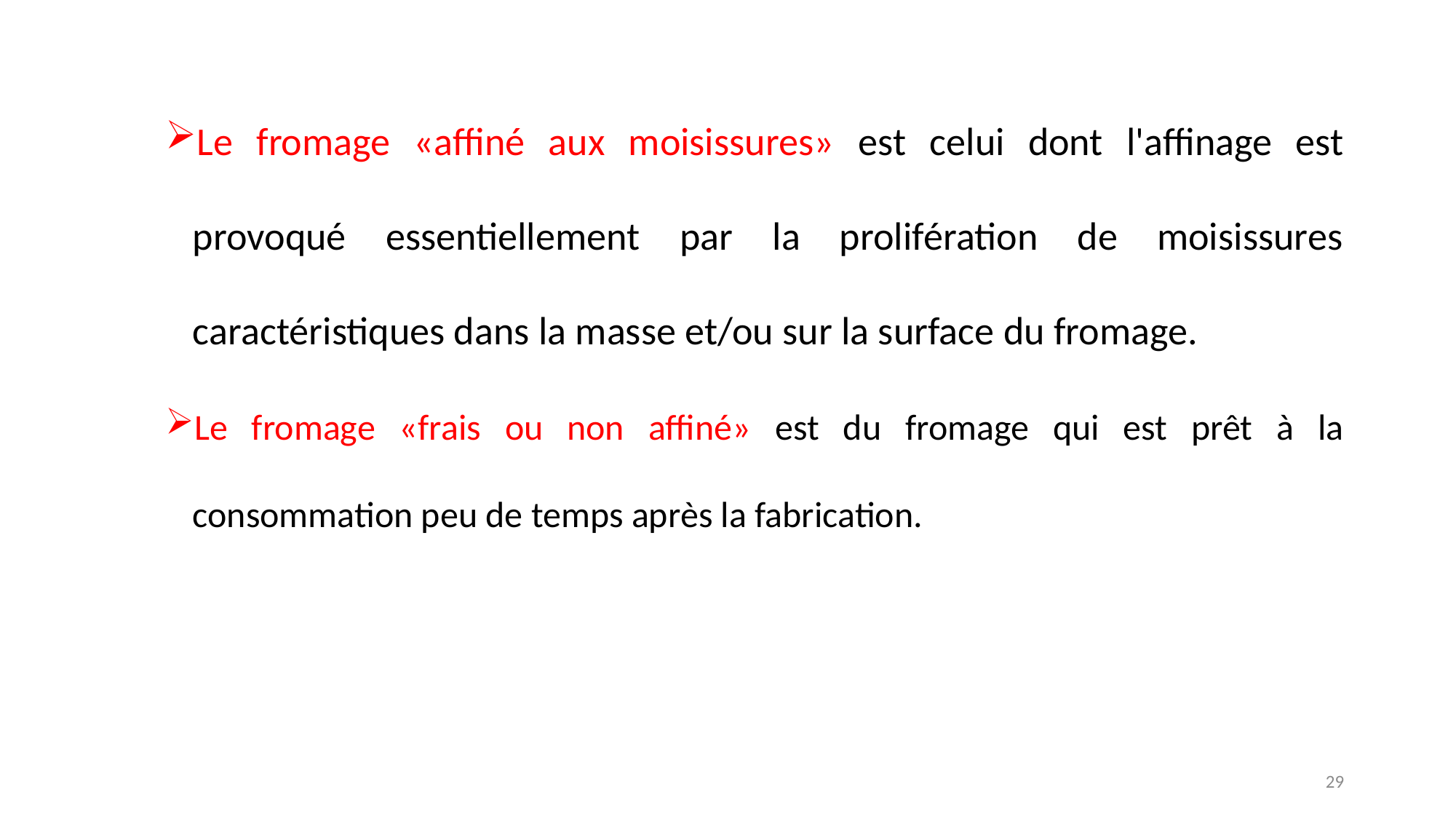

Le fromage «affiné aux moisissures» est celui dont l'affinage est provoqué essentiellement par la prolifération de moisissures caractéristiques dans la masse et/ou sur la surface du fromage.
Le fromage «frais ou non affiné» est du fromage qui est prêt à la consommation peu de temps après la fabrication.
29